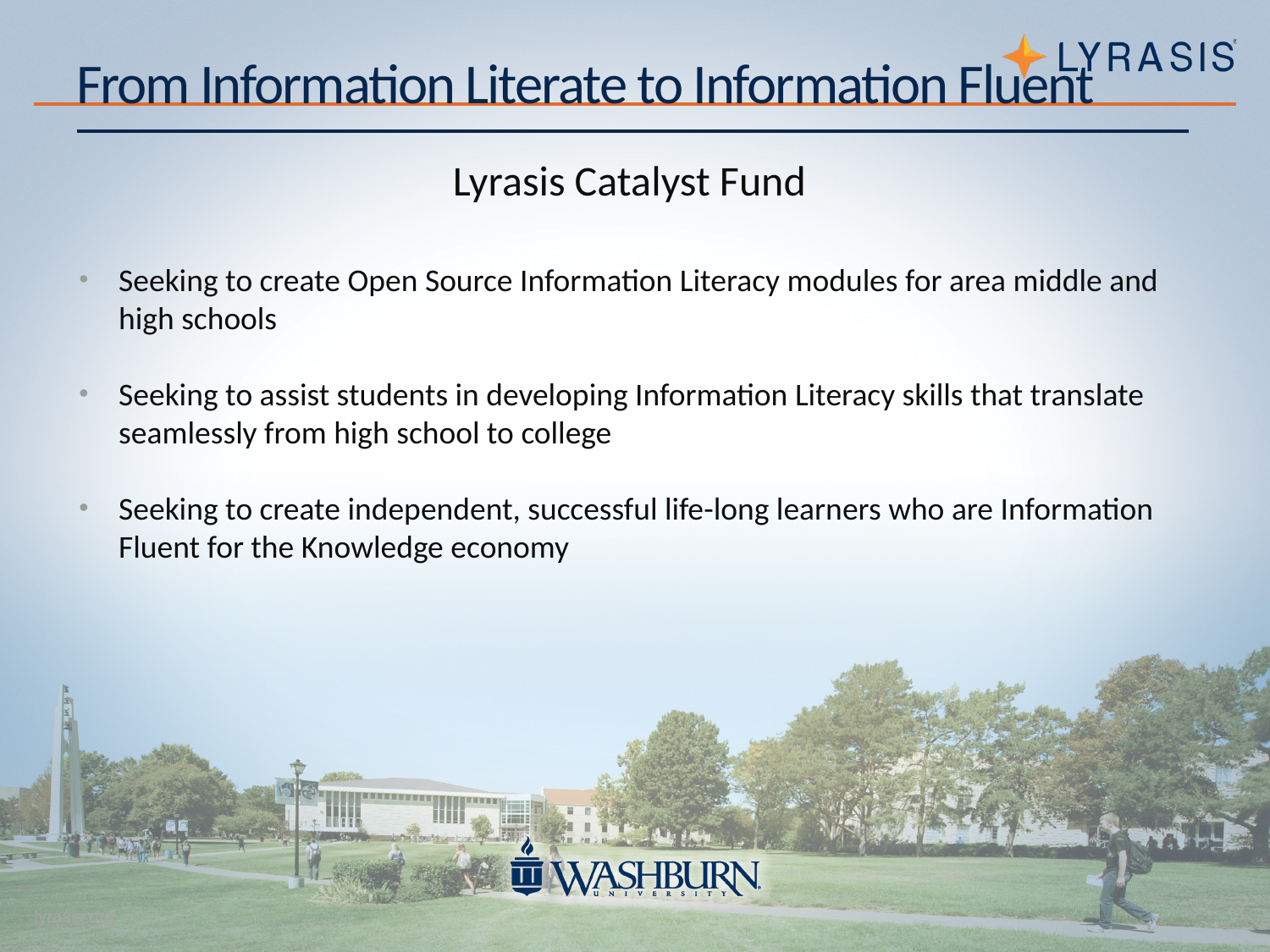

# From Information Literate to Information Fluent
Lyrasis Catalyst Fund

Seeking to create Open Source Information Literacy modules for area middle and high schools

Seeking to assist students in developing Information Literacy skills that translate seamlessly from high school to college

Seeking to create independent, successful life-long learners who are Information Fluent for the Knowledge economy